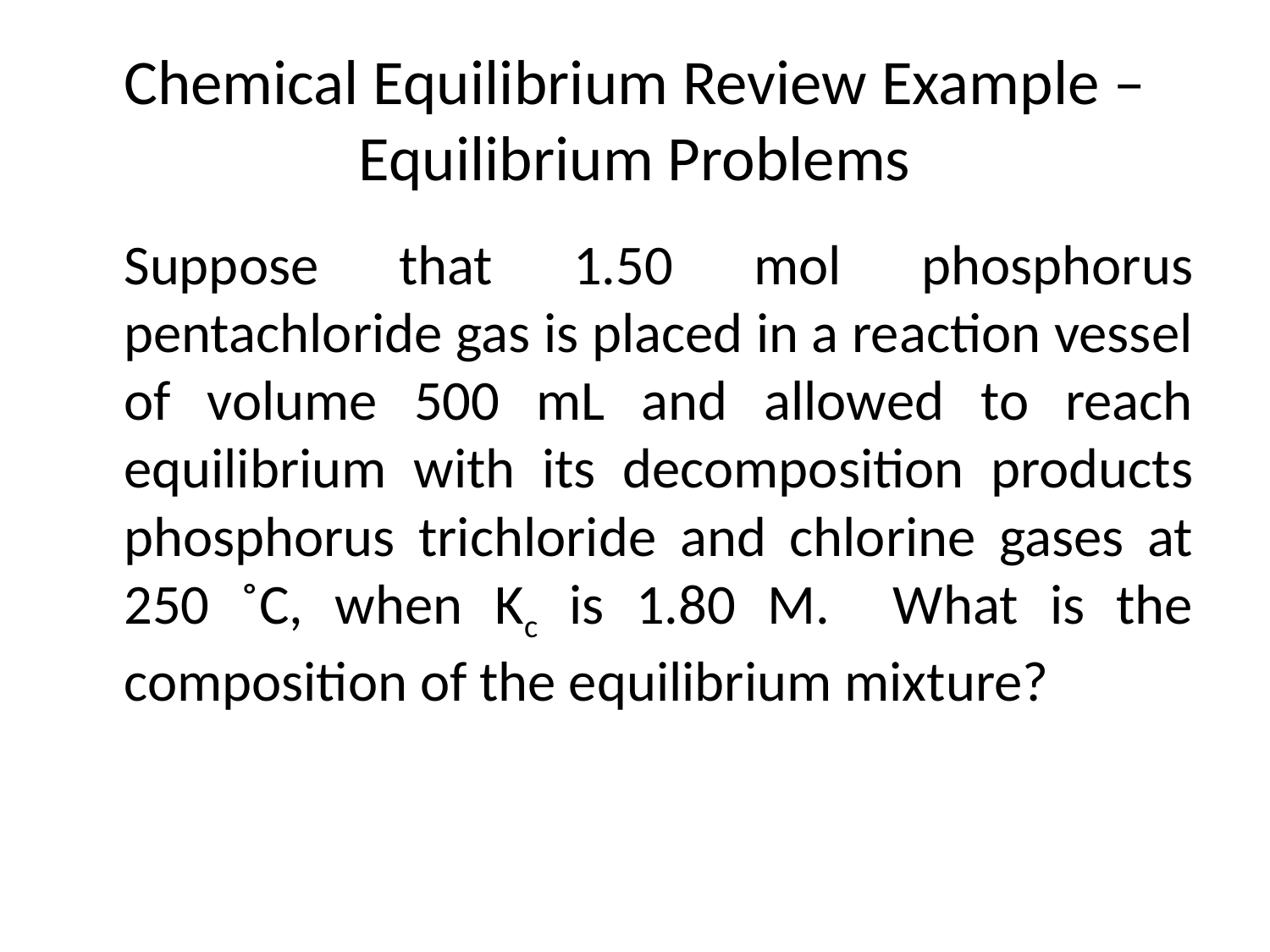

# Chemical Equilibrium Review Example – Equilibrium Problems
	Suppose that 1.50 mol phosphorus pentachloride gas is placed in a reaction vessel of volume 500 mL and allowed to reach equilibrium with its decomposition products phosphorus trichloride and chlorine gases at 250 ˚C, when Kc is 1.80 M.  What is the composition of the equilibrium mixture?